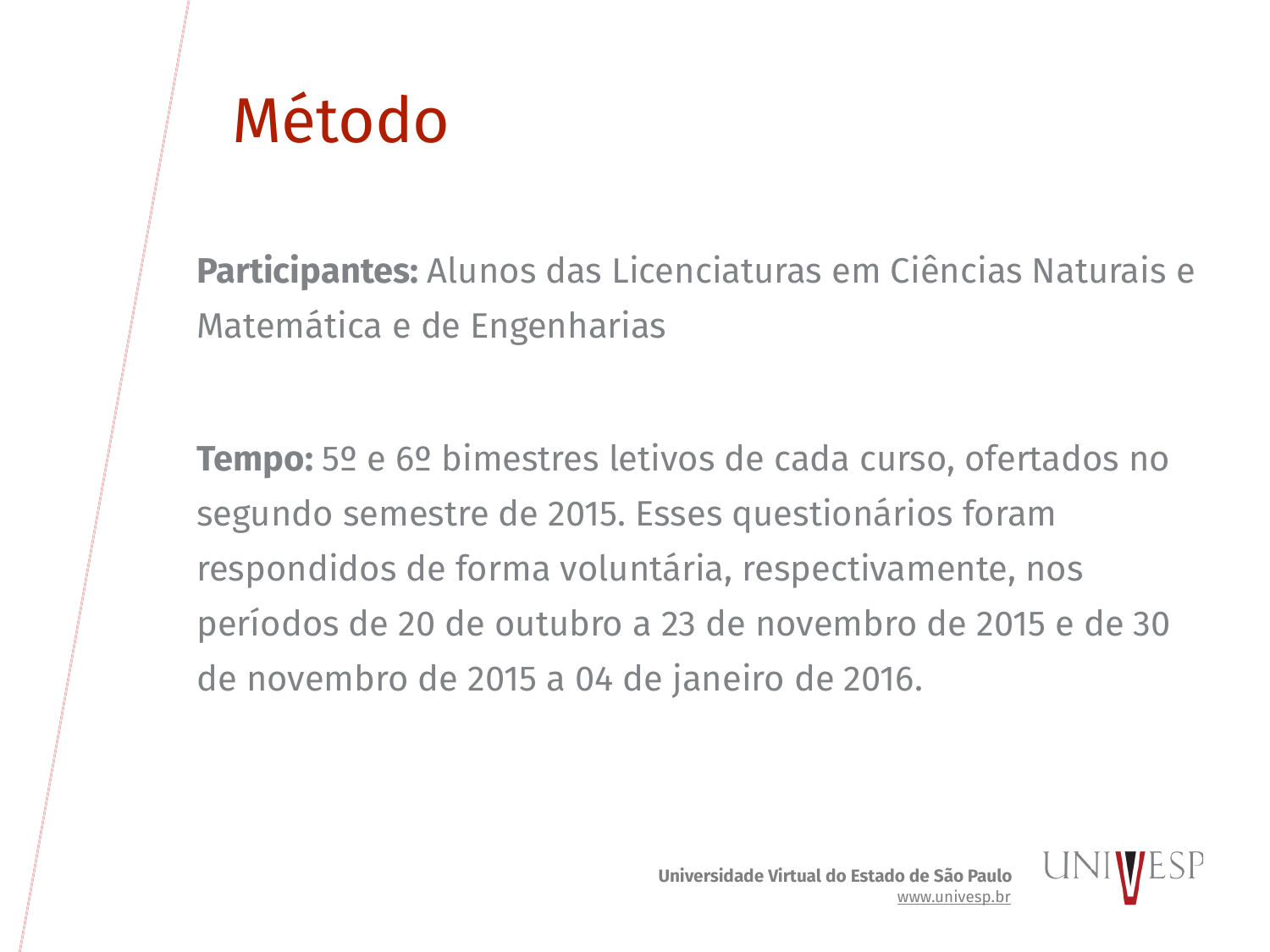

# Método
Participantes: Alunos das Licenciaturas em Ciências Naturais e Matemática e de Engenharias

Tempo: 5º e 6º bimestres letivos de cada curso, ofertados no segundo semestre de 2015. Esses questionários foram respondidos de forma voluntária, respectivamente, nos períodos de 20 de outubro a 23 de novembro de 2015 e de 30 de novembro de 2015 a 04 de janeiro de 2016.